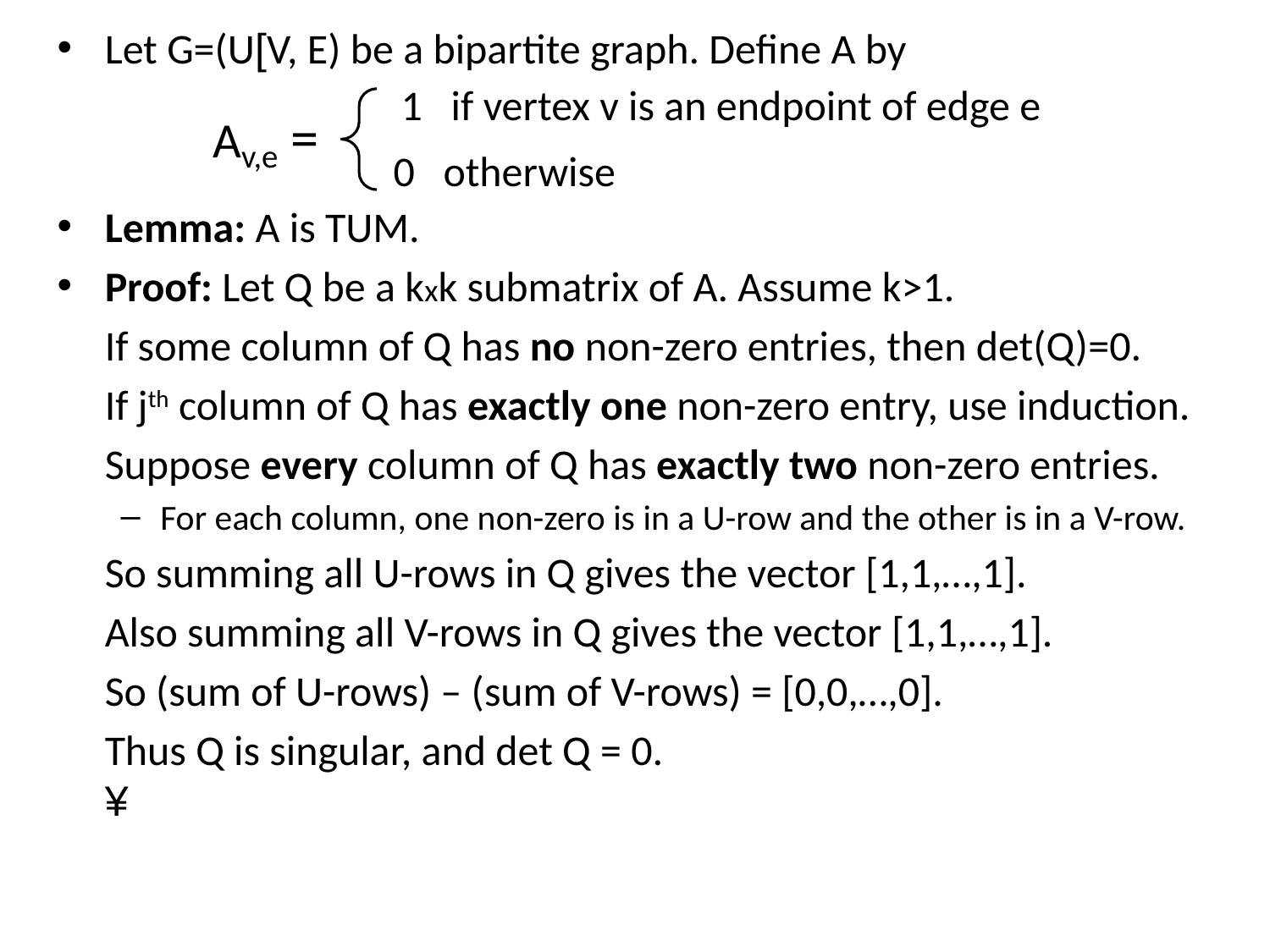

Let G=(U[V, E) be a bipartite graph. Define A by

Lemma: A is TUM.
Proof: Let Q be a kxk submatrix of A. Assume k>1.
	If some column of Q has no non-zero entries, then det(Q)=0.
	If jth column of Q has exactly one non-zero entry, use induction.
	Suppose every column of Q has exactly two non-zero entries.
For each column, one non-zero is in a U-row and the other is in a V-row.
	So summing all U-rows in Q gives the vector [1,1,…,1].
	Also summing all V-rows in Q gives the vector [1,1,…,1].
	So (sum of U-rows) – (sum of V-rows) = [0,0,…,0].
	Thus Q is singular, and det Q = 0.				        ¥
1   if vertex v is an endpoint of edge e

Av,e =
0   otherwise